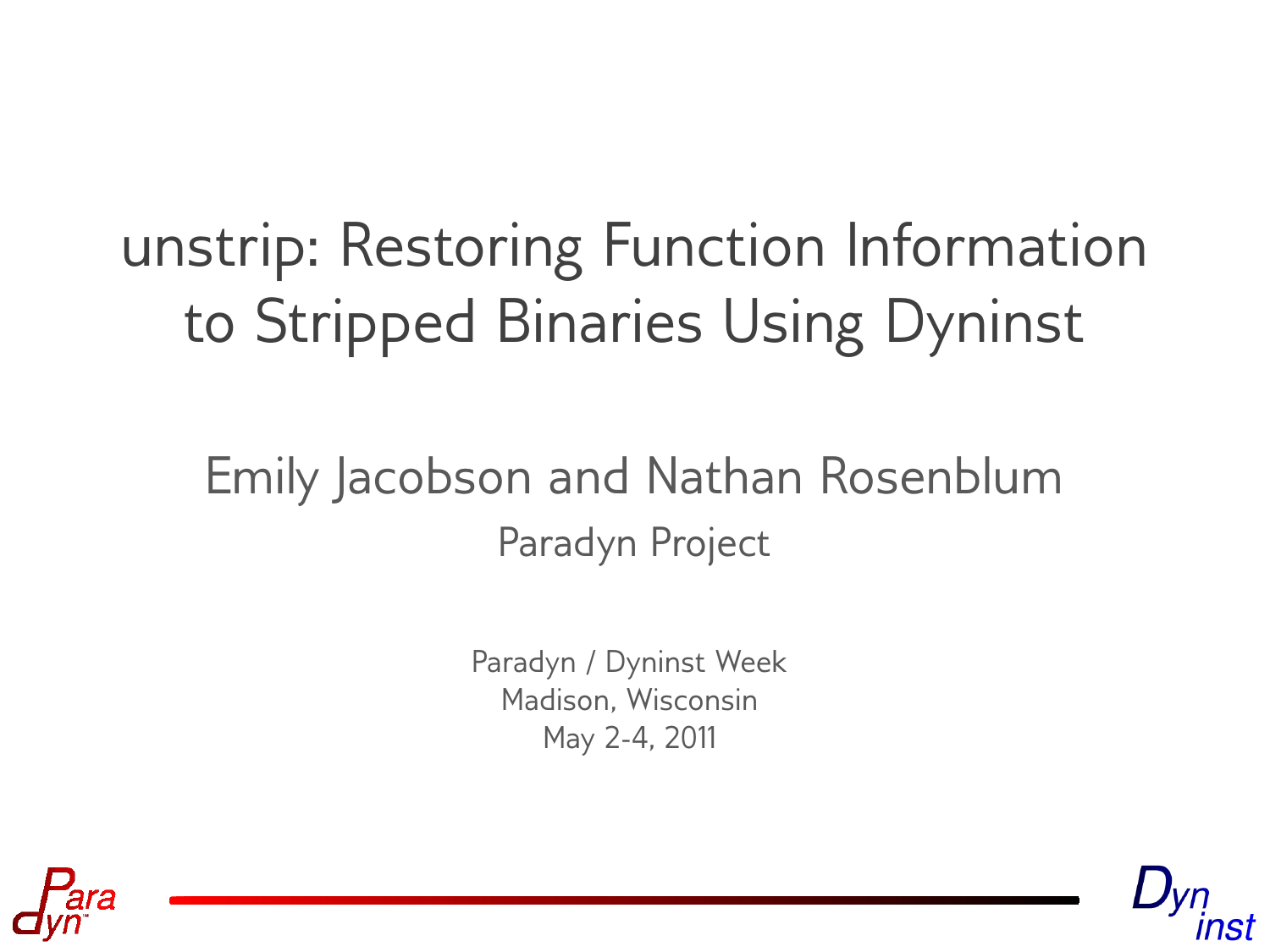

# unstrip: Restoring Function Information to Stripped Binaries Using Dyninst
Emily Jacobson and Nathan Rosenblum